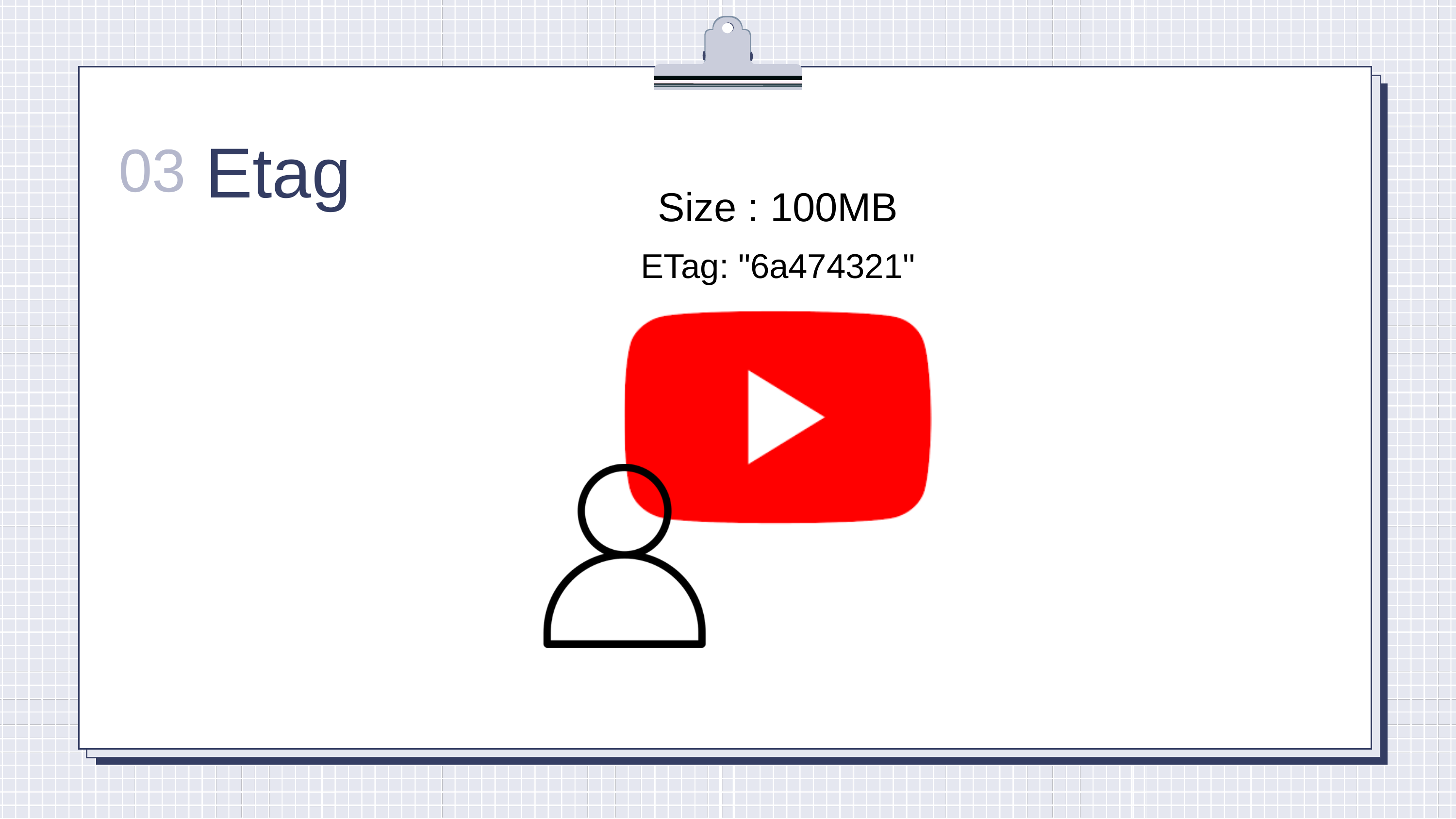

Etag
03
Size : 100MB
ETag: "6a474321"